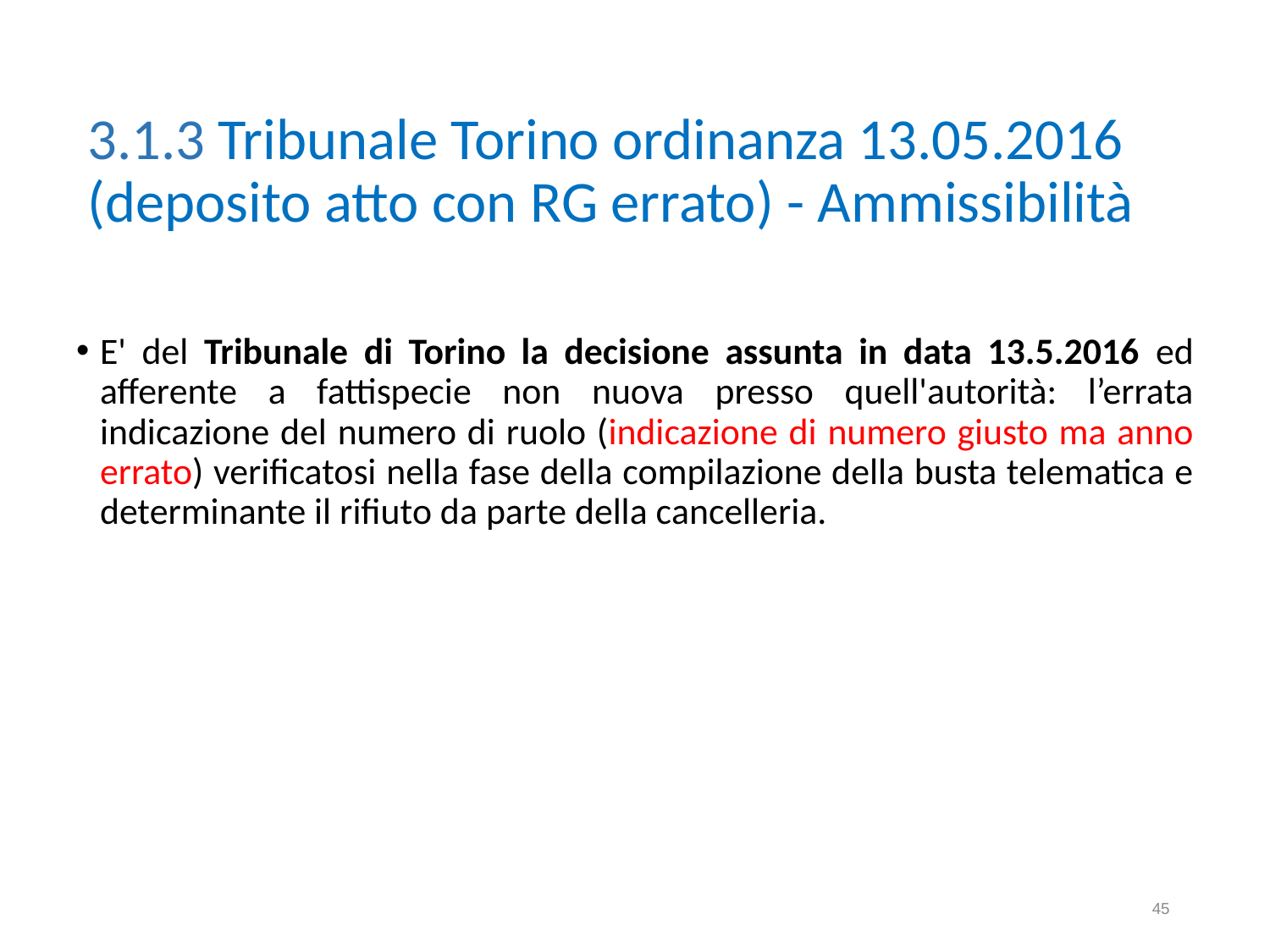

# 3.1.3 Tribunale Torino ordinanza 13.05.2016 (deposito atto con RG errato) - Ammissibilità
E' del Tribunale di Torino la decisione assunta in data 13.5.2016 ed afferente a fattispecie non nuova presso quell'autorità: l’errata indicazione del numero di ruolo (indicazione di numero giusto ma anno errato) verificatosi nella fase della compilazione della busta telematica e determinante il rifiuto da parte della cancelleria.

45